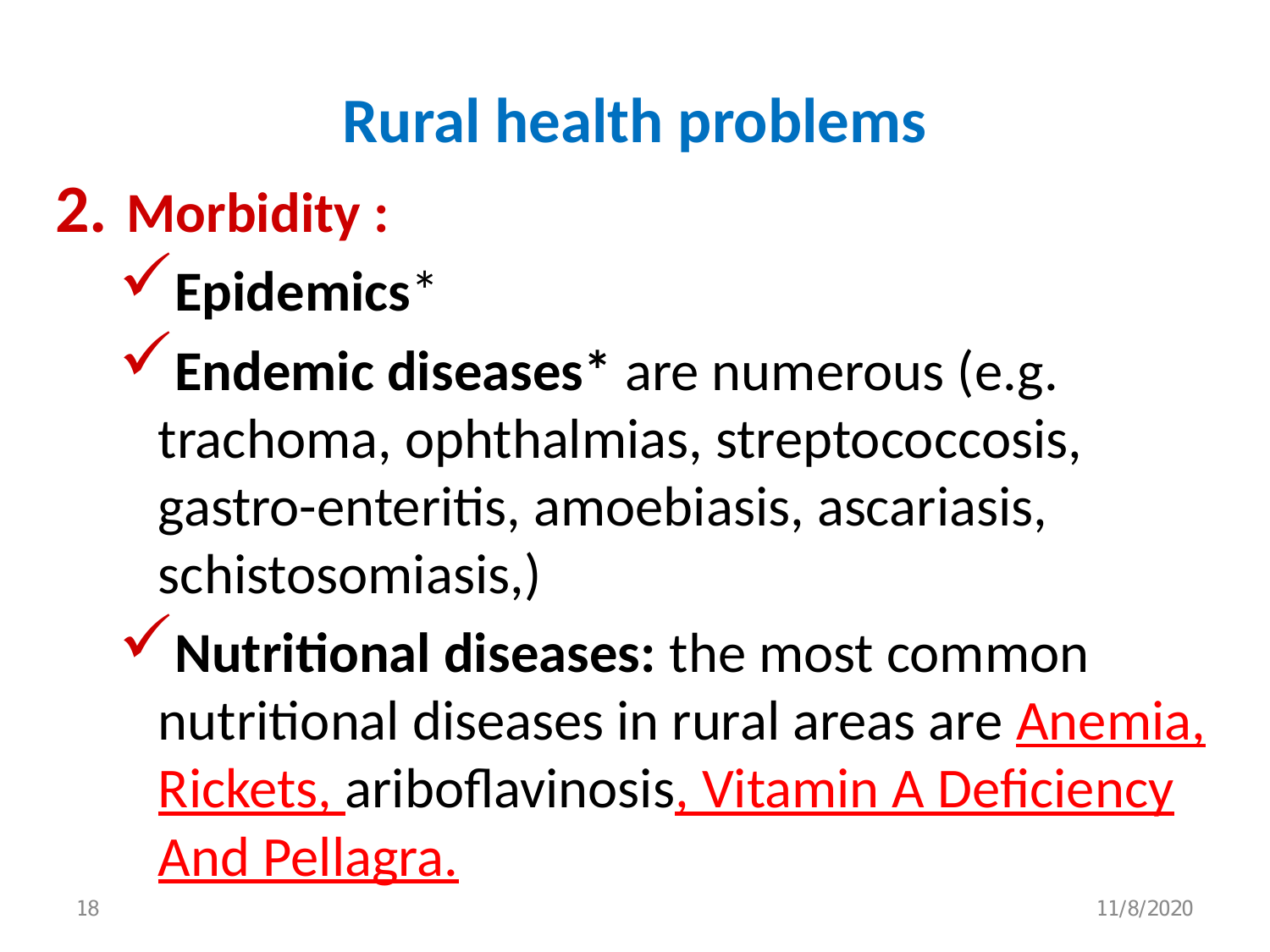

# Rural health problems
Morbidity :
Epidemics*
Endemic diseases* are numerous (e.g. trachoma, ophthalmias, streptococcosis, gastro-enteritis, amoebiasis, ascariasis, schistosomiasis,)
Nutritional diseases: the most common nutritional diseases in rural areas are Anemia, Rickets, ariboflavinosis, Vitamin A Deficiency And Pellagra.
18
11/8/2020